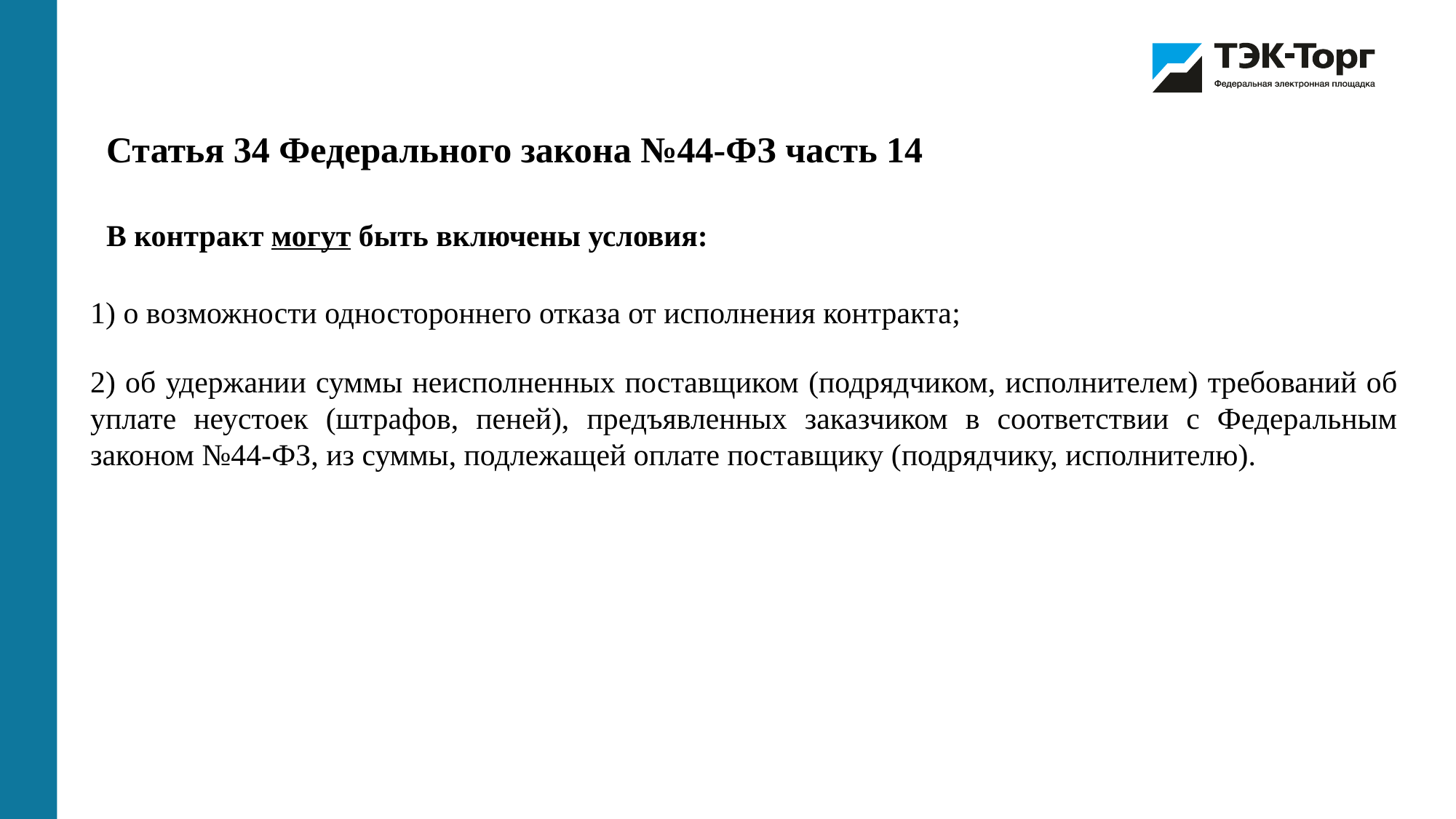

Статья 34 Федерального закона №44-ФЗ часть 14
В контракт могут быть включены условия:
1) о возможности одностороннего отказа от исполнения контракта;
2) об удержании суммы неисполненных поставщиком (подрядчиком, исполнителем) требований об уплате неустоек (штрафов, пеней), предъявленных заказчиком в соответствии с Федеральным законом №44-ФЗ, из суммы, подлежащей оплате поставщику (подрядчику, исполнителю).